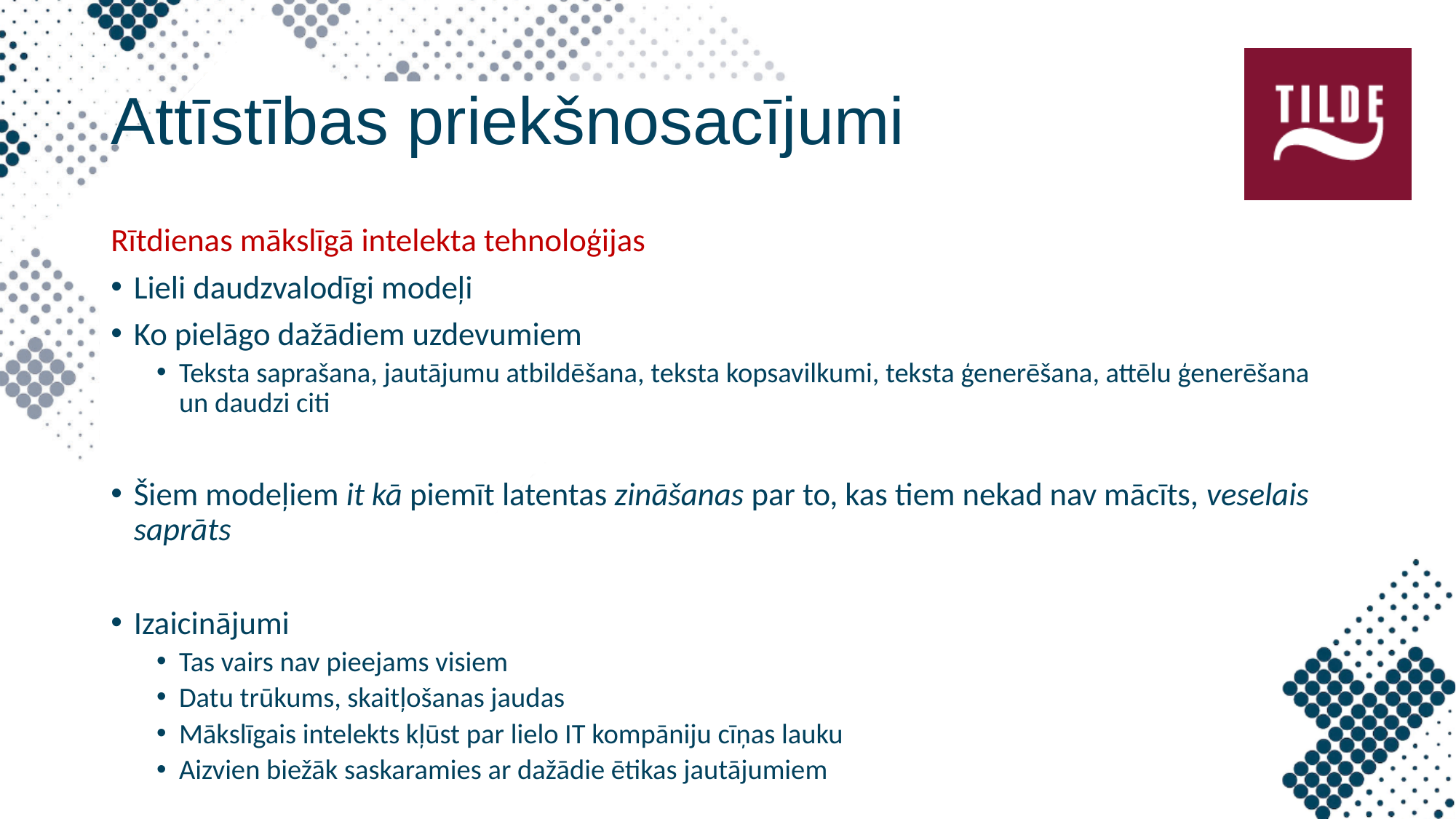

# Attīstības priekšnosacījumi
Rītdienas mākslīgā intelekta tehnoloģijas
Lieli daudzvalodīgi modeļi
Ko pielāgo dažādiem uzdevumiem
Teksta saprašana, jautājumu atbildēšana, teksta kopsavilkumi, teksta ģenerēšana, attēlu ģenerēšana un daudzi citi

Šiem modeļiem it kā piemīt latentas zināšanas par to, kas tiem nekad nav mācīts, veselais saprāts

Izaicinājumi
Tas vairs nav pieejams visiem
Datu trūkums, skaitļošanas jaudas
Mākslīgais intelekts kļūst par lielo IT kompāniju cīņas lauku
Aizvien biežāk saskaramies ar dažādie ētikas jautājumiem